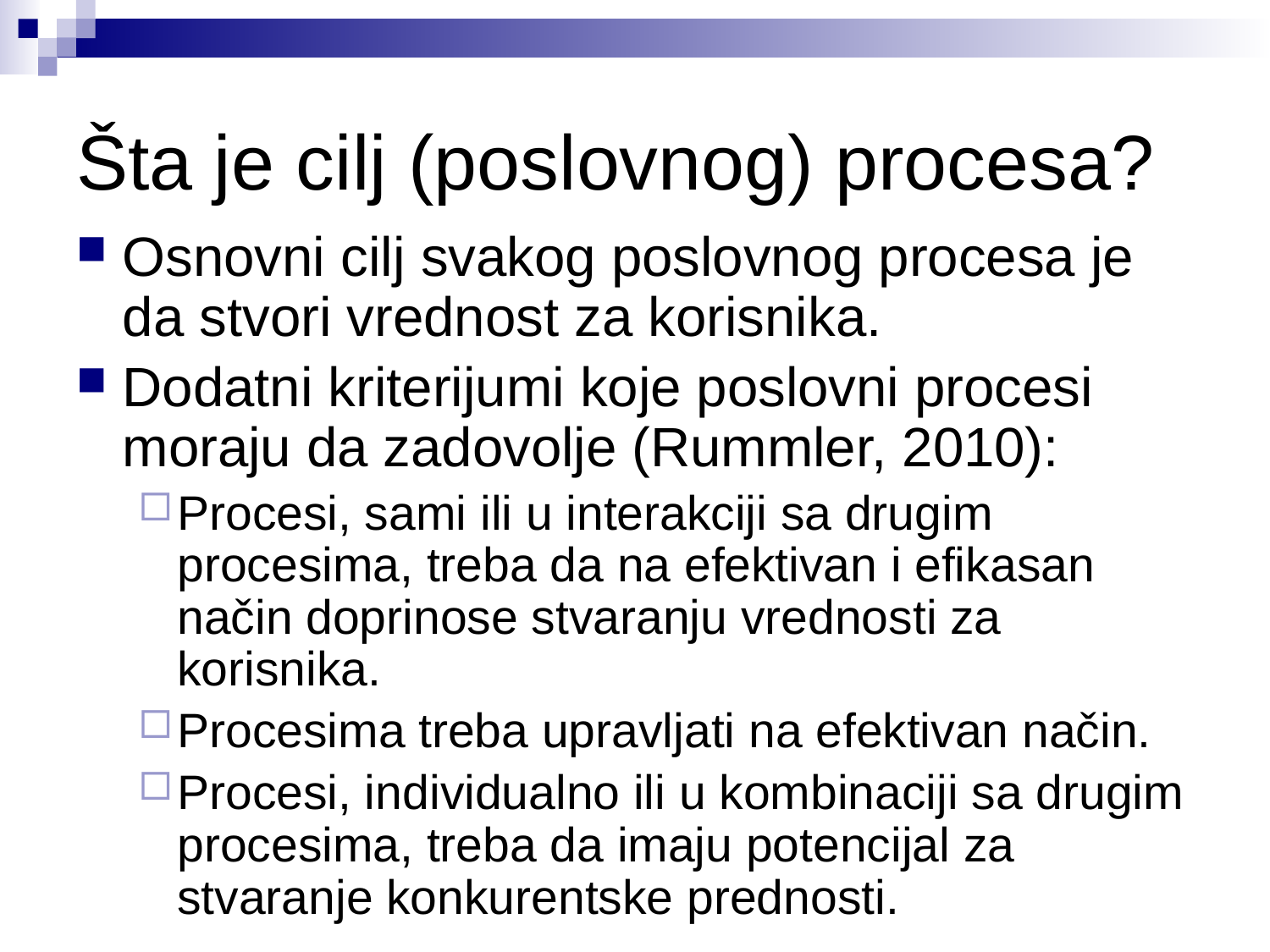

Šta je cilj (poslovnog) procesa?
Osnovni cilj svakog poslovnog procesa je da stvori vrednost za korisnika.
Dodatni kriterijumi koje poslovni procesi moraju da zadovolje (Rummler, 2010):
Procesi, sami ili u interakciji sa drugim procesima, treba da na efektivan i efikasan način doprinose stvaranju vrednosti za korisnika.
Procesima treba upravljati na efektivan način.
Procesi, individualno ili u kombinaciji sa drugim procesima, treba da imaju potencijal za stvaranje konkurentske prednosti.